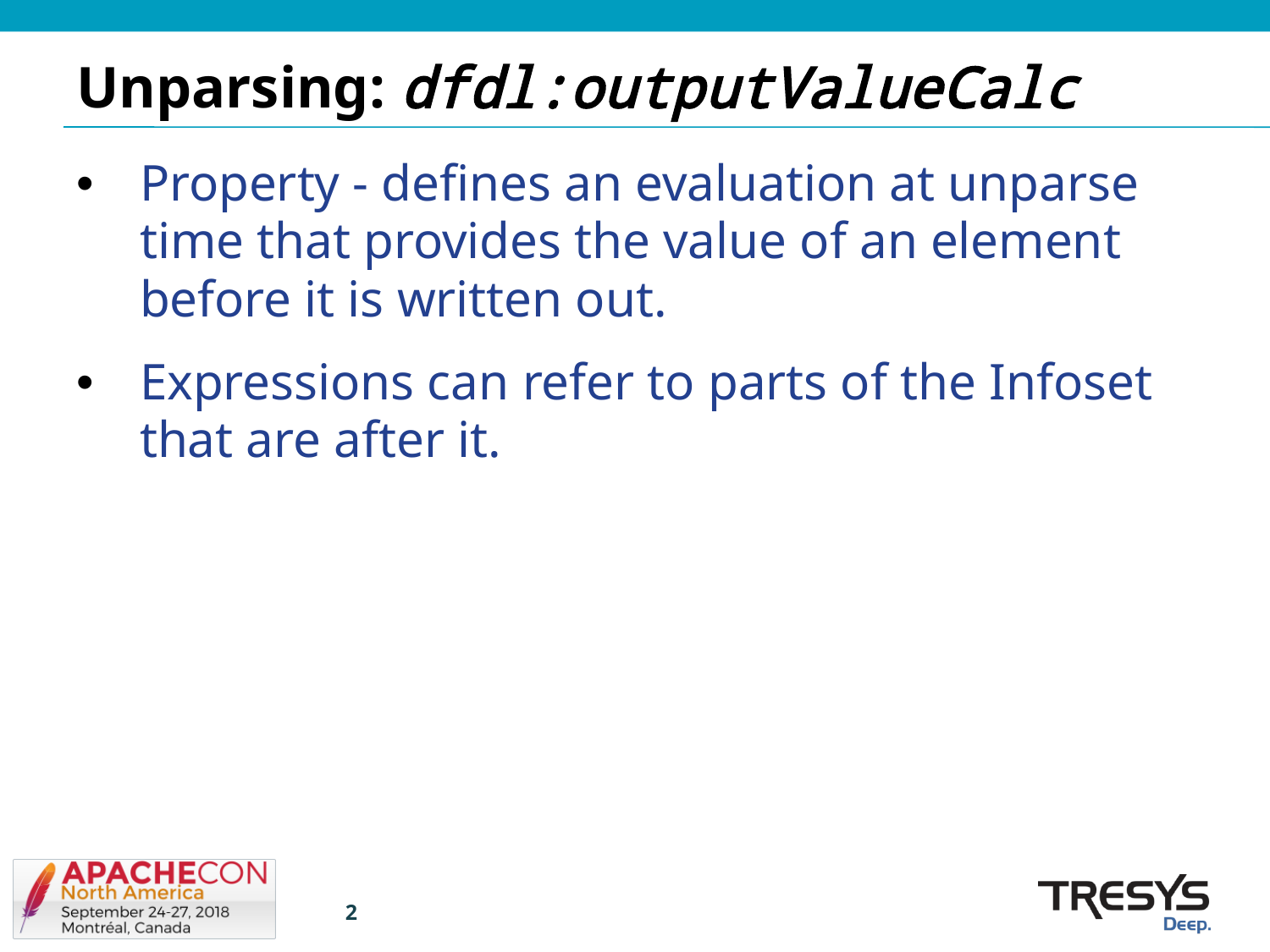

# Unparsing: dfdl:outputValueCalc
Property - defines an evaluation at unparse time that provides the value of an element before it is written out.
Expressions can refer to parts of the Infoset that are after it.

2